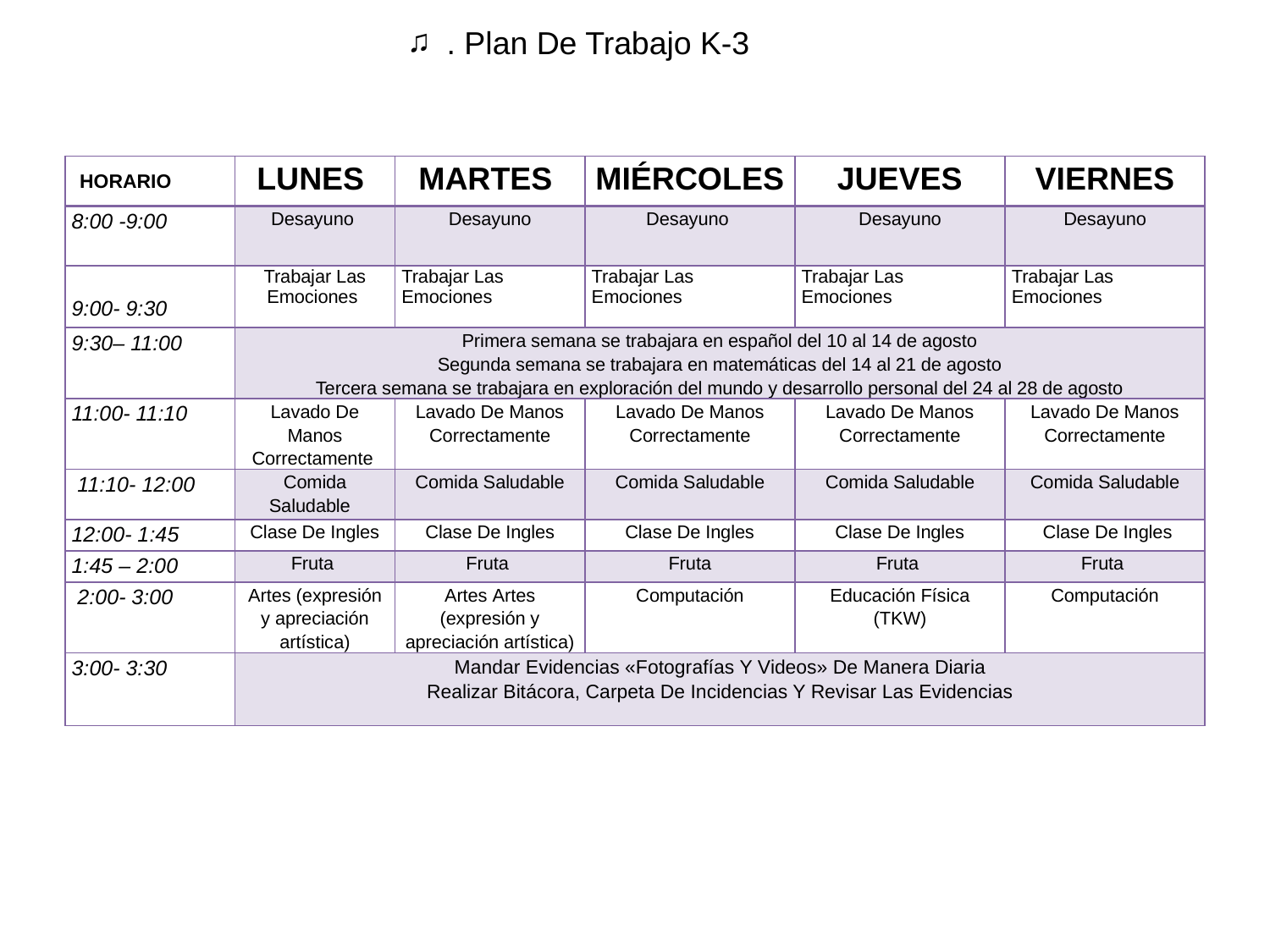

. Plan De Trabajo K-3

| HORARIO | LUNES | MARTES | MIÉRCOLES | JUEVES | VIERNES |
| --- | --- | --- | --- | --- | --- |
| 8:00 -9:00 | Desayuno | Desayuno | Desayuno | Desayuno | Desayuno |
| 9:00- 9:30 | Trabajar Las Emociones | Trabajar Las Emociones | Trabajar Las Emociones | Trabajar Las Emociones | Trabajar Las Emociones |
| 9:30– 11:00 | Primera semana se trabajara en español del 10 al 14 de agosto Segunda semana se trabajara en matemáticas del 14 al 21 de agosto Tercera semana se trabajara en exploración del mundo y desarrollo personal del 24 al 28 de agosto |  |  |  |  |
| 11:00- 11:10 | Lavado De Manos Correctamente | Lavado De Manos Correctamente | Lavado De Manos Correctamente | Lavado De Manos Correctamente | Lavado De Manos Correctamente |
| 11:10- 12:00 | Comida Saludable | Comida Saludable | Comida Saludable | Comida Saludable | Comida Saludable |
| 12:00- 1:45 | Clase De Ingles | Clase De Ingles | Clase De Ingles | Clase De Ingles | Clase De Ingles |
| 1:45 – 2:00 | Fruta | Fruta | Fruta | Fruta | Fruta |
| 2:00- 3:00 | Artes (expresión y apreciación artística) | Artes Artes (expresión y apreciación artística) | Computación | Educación Física (TKW) | Computación |
| 3:00- 3:30 | Mandar Evidencias «Fotografías Y Videos» De Manera Diaria Realizar Bitácora, Carpeta De Incidencias Y Revisar Las Evidencias |  |  |  |  |